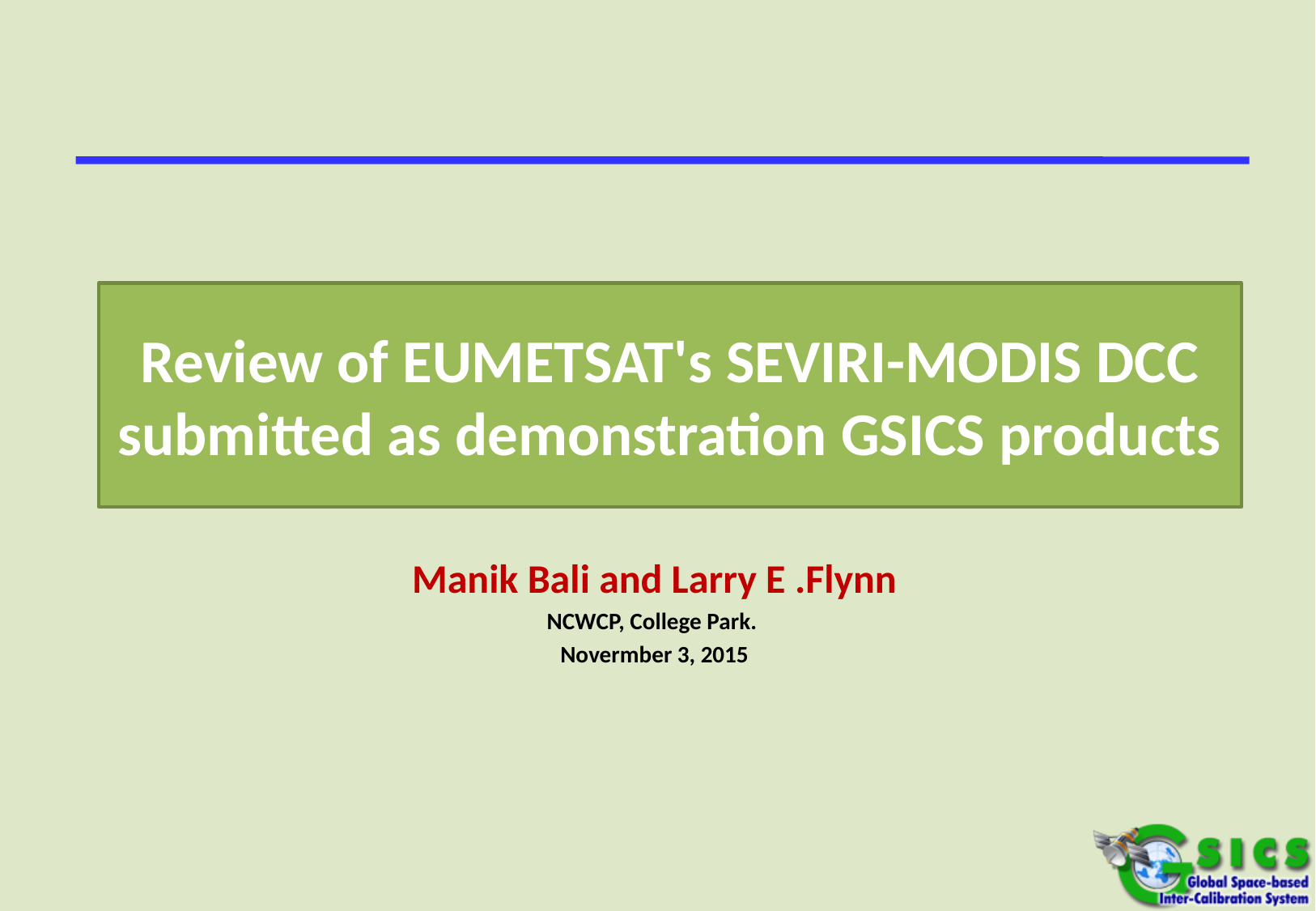

# Review of EUMETSAT's SEVIRI-MODIS DCC submitted as demonstration GSICS products
Manik Bali and Larry E .Flynn
NCWCP, College Park.
Novermber 3, 2015